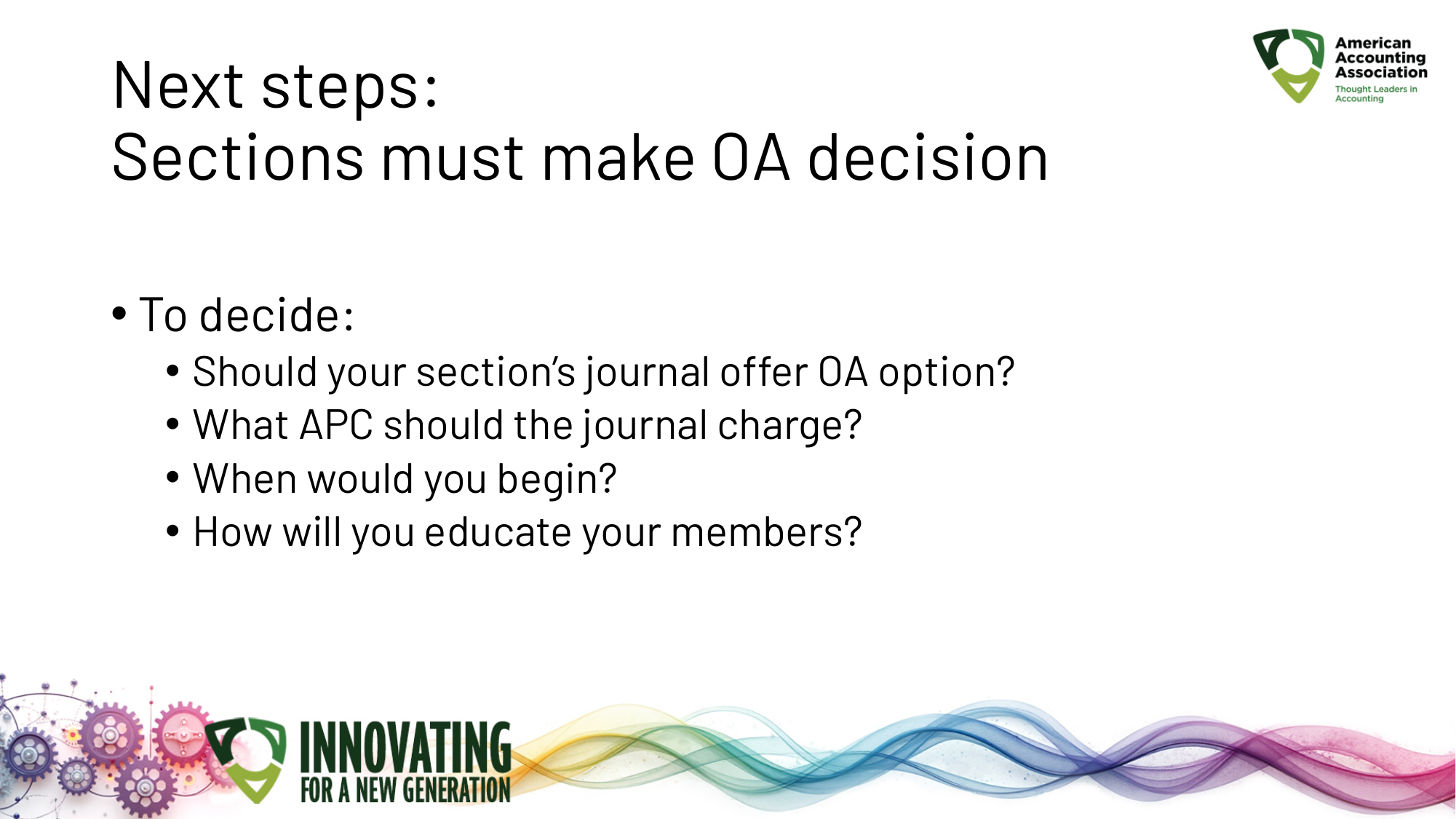

# Next steps: Sections must make OA decision

To decide:
Should your section’s journal offer OA option?
What APC should the journal charge?
When would you begin?
How will you educate your members?